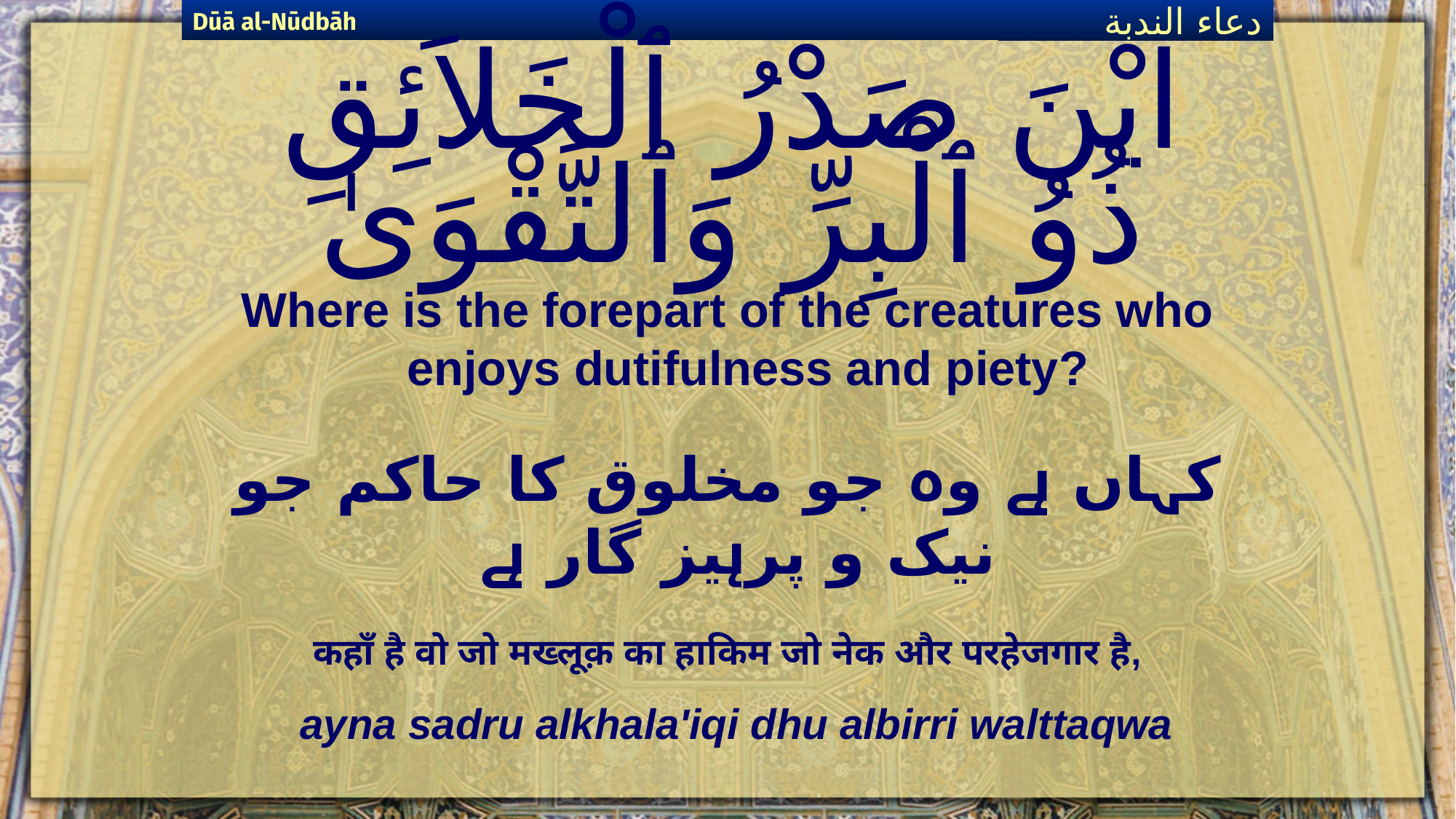

Dūā al-Nūdbāh
دعاء الندبة
# ايْنَ صَدْرُ ٱلْخَلاَئِقِ ذُوُ ٱلْبِرِّ وَٱلتَّقْوَىٰ
Where is the forepart of the creatures who enjoys dutifulness and piety?
کہاں ہے وہ جو مخلوق کا حاکم جو نیک و پرہیز گار ہے
कहाँ है वो जो मख्लूक़ का हाकिम जो नेक और परहेजगार है,
ayna sadru alkhala'iqi dhu albirri walttaqwa